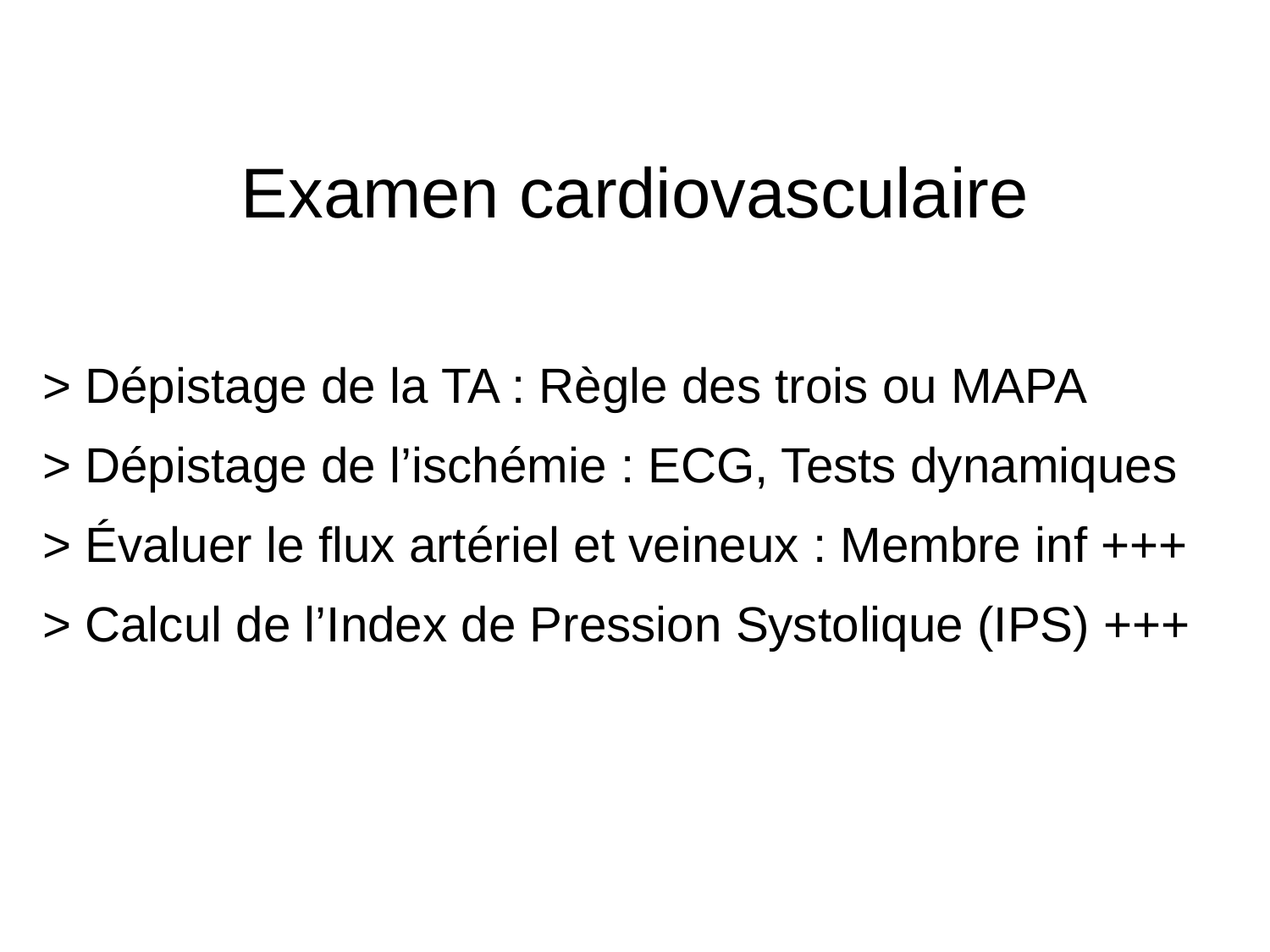

# Examen cardiovasculaire
> Dépistage de la TA : Règle des trois ou MAPA
> Dépistage de l’ischémie : ECG, Tests dynamiques
> Évaluer le flux artériel et veineux : Membre inf +++
> Calcul de l’Index de Pression Systolique (IPS) +++